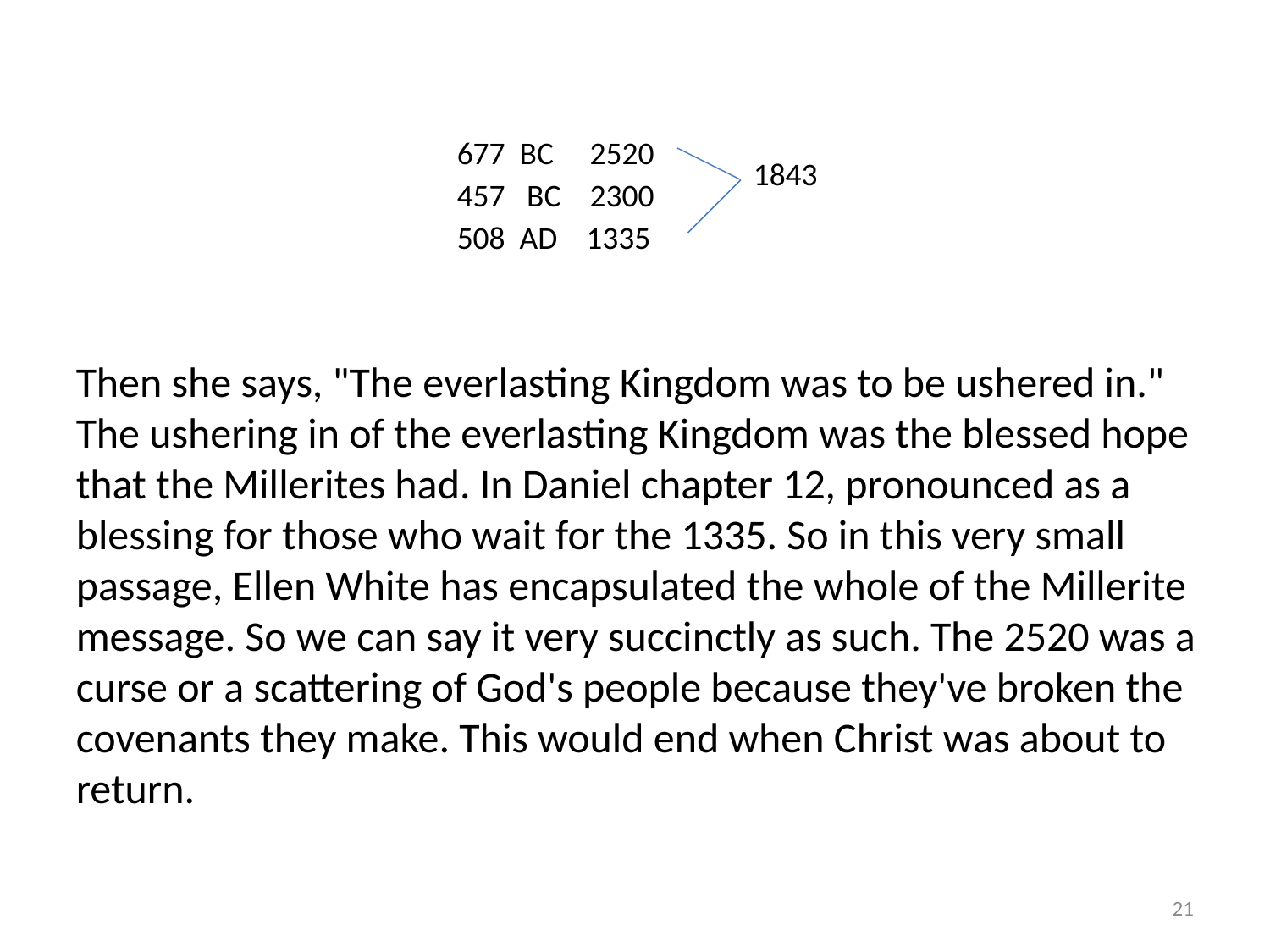

677  BC     2520
1843
457   BC    2300
508  AD    1335
Then she says, "The everlasting Kingdom was to be ushered in." The ushering in of the everlasting Kingdom was the blessed hope that the Millerites had. In Daniel chapter 12, pronounced as a blessing for those who wait for the 1335. So in this very small passage, Ellen White has encapsulated the whole of the Millerite message. So we can say it very succinctly as such. The 2520 was a curse or a scattering of God's people because they've broken the covenants they make. This would end when Christ was about to return.

21